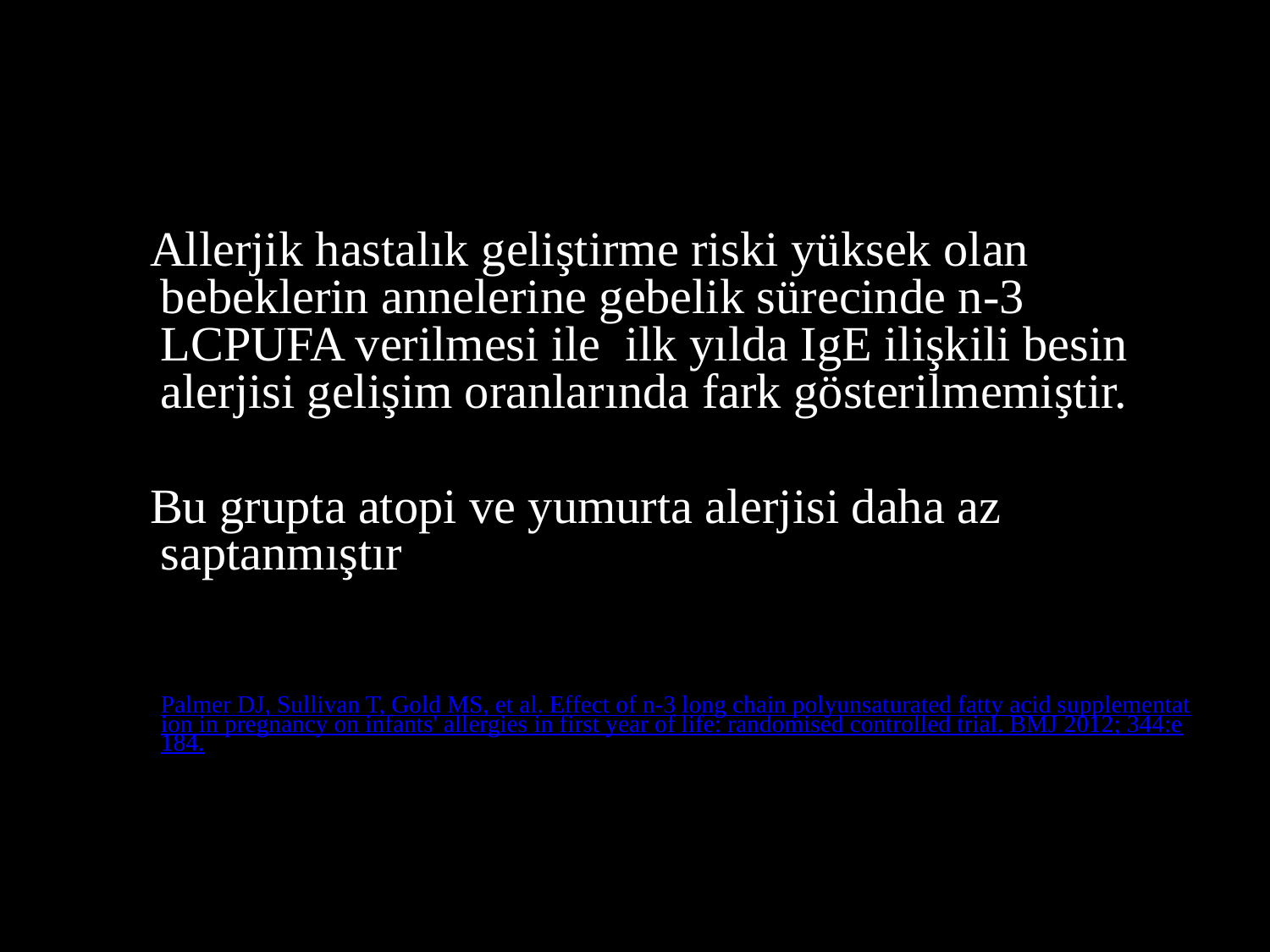

Allerjik hastalık geliştirme riski yüksek olan bebeklerin annelerine gebelik sürecinde n-3 LCPUFA verilmesi ile  ilk yılda IgE ilişkili besin alerjisi gelişim oranlarında fark gösterilmemiştir.

      Bu grupta atopi ve yumurta alerjisi daha az saptanmıştır

       Palmer DJ, Sullivan T, Gold MS, et al. Effect of n-3 long chain polyunsaturated fatty acid supplementation in pregnancy on infants' allergies in first year of life: randomised controlled trial. BMJ 2012; 344:e184.